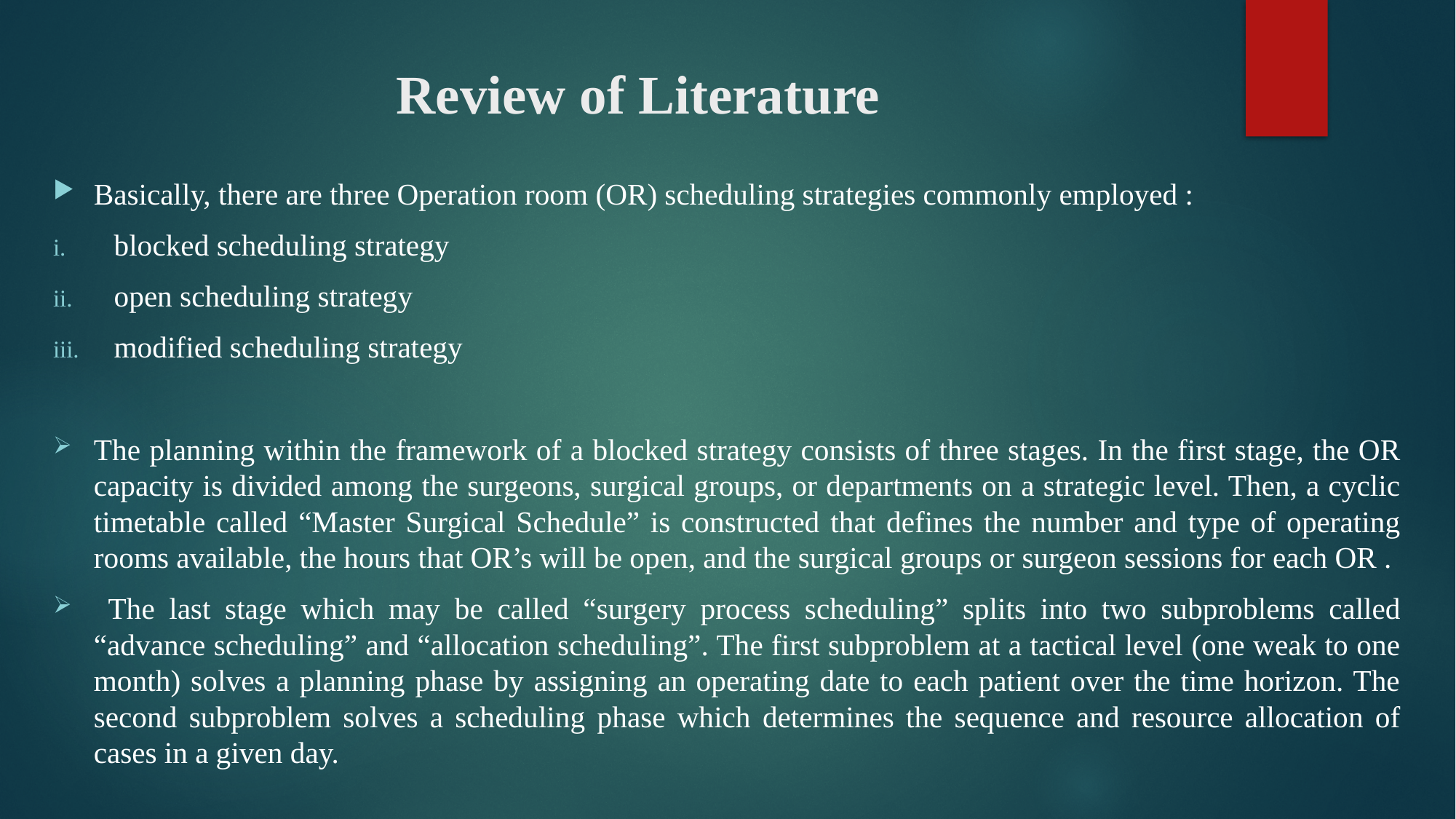

# Review of Literature
Basically, there are three Operation room (OR) scheduling strategies commonly employed :
blocked scheduling strategy
open scheduling strategy
modified scheduling strategy

The planning within the framework of a blocked strategy consists of three stages. In the first stage, the OR capacity is divided among the surgeons, surgical groups, or departments on a strategic level. Then, a cyclic timetable called “Master Surgical Schedule” is constructed that defines the number and type of operating rooms available, the hours that OR’s will be open, and the surgical groups or surgeon sessions for each OR .
 The last stage which may be called “surgery process scheduling” splits into two subproblems called “advance scheduling” and “allocation scheduling”. The first subproblem at a tactical level (one weak to one month) solves a planning phase by assigning an operating date to each patient over the time horizon. The second subproblem solves a scheduling phase which determines the sequence and resource allocation of cases in a given day.